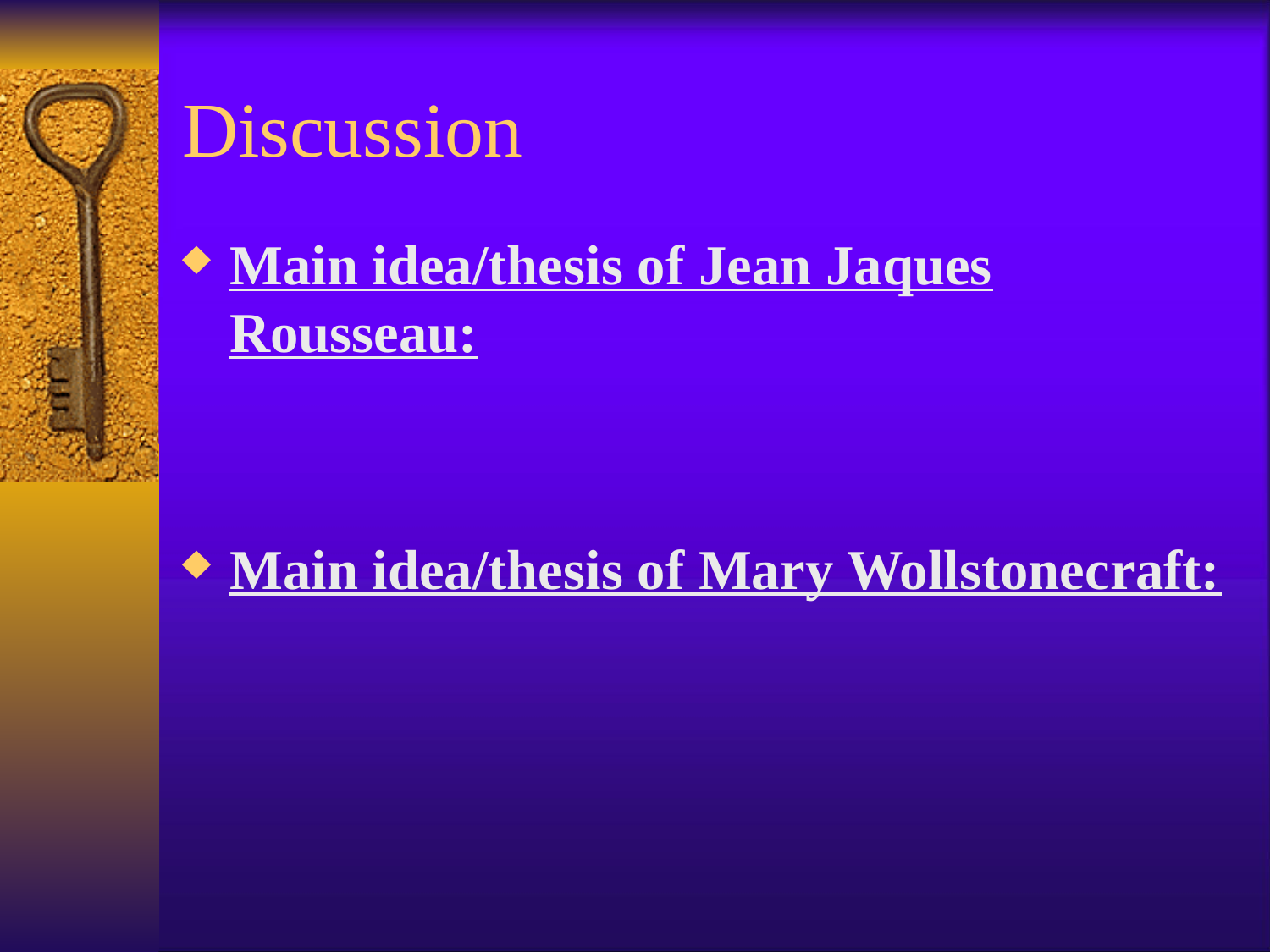

# Discussion
Main idea/thesis of Jean Jaques Rousseau:

Main idea/thesis of Mary Wollstonecraft: